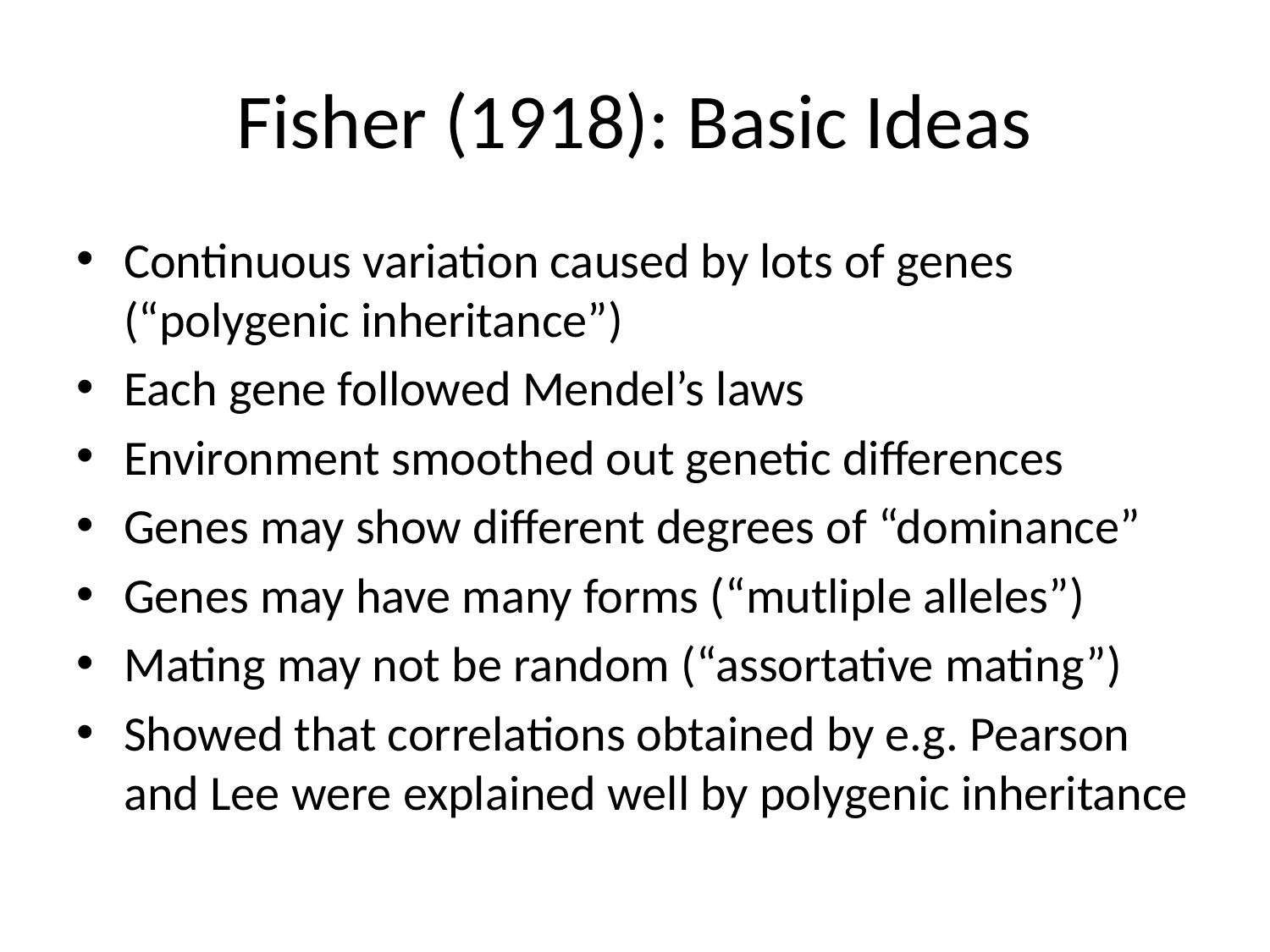

# Fisher (1918): Basic Ideas
Continuous variation caused by lots of genes (“polygenic inheritance”)
Each gene followed Mendel’s laws
Environment smoothed out genetic differences
Genes may show different degrees of “dominance”
Genes may have many forms (“mutliple alleles”)
Mating may not be random (“assortative mating”)
Showed that correlations obtained by e.g. Pearson and Lee were explained well by polygenic inheritance